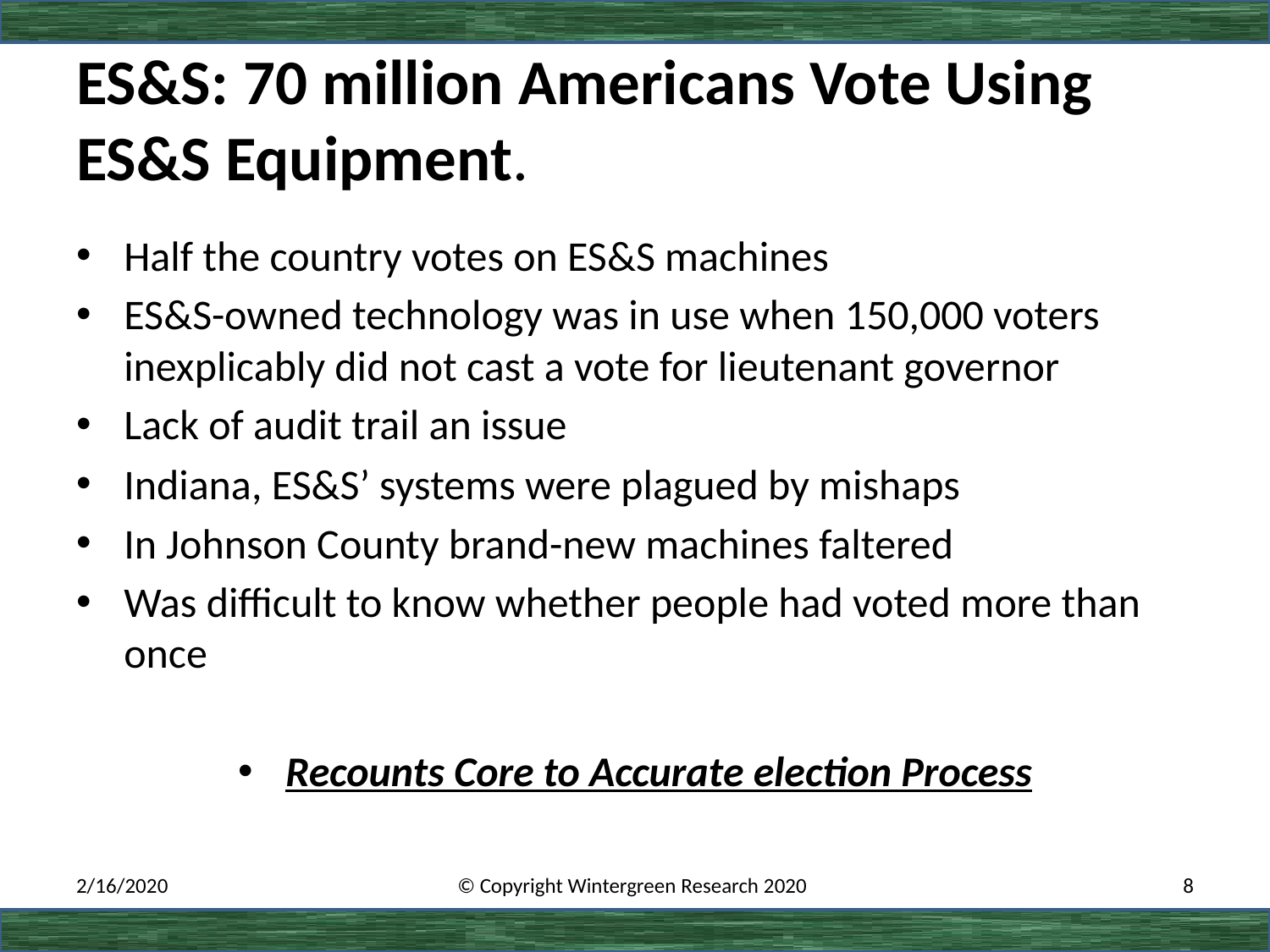

# ES&S: 70 million Americans Vote Using ES&S Equipment.
Half the country votes on ES&S machines
ES&S-owned technology was in use when 150,000 voters inexplicably did not cast a vote for lieutenant governor
Lack of audit trail an issue
Indiana, ES&S’ systems were plagued by mishaps
In Johnson County brand-new machines faltered
Was difficult to know whether people had voted more than once

Recounts Core to Accurate election Process
2/16/2020
© Copyright Wintergreen Research 2020
8